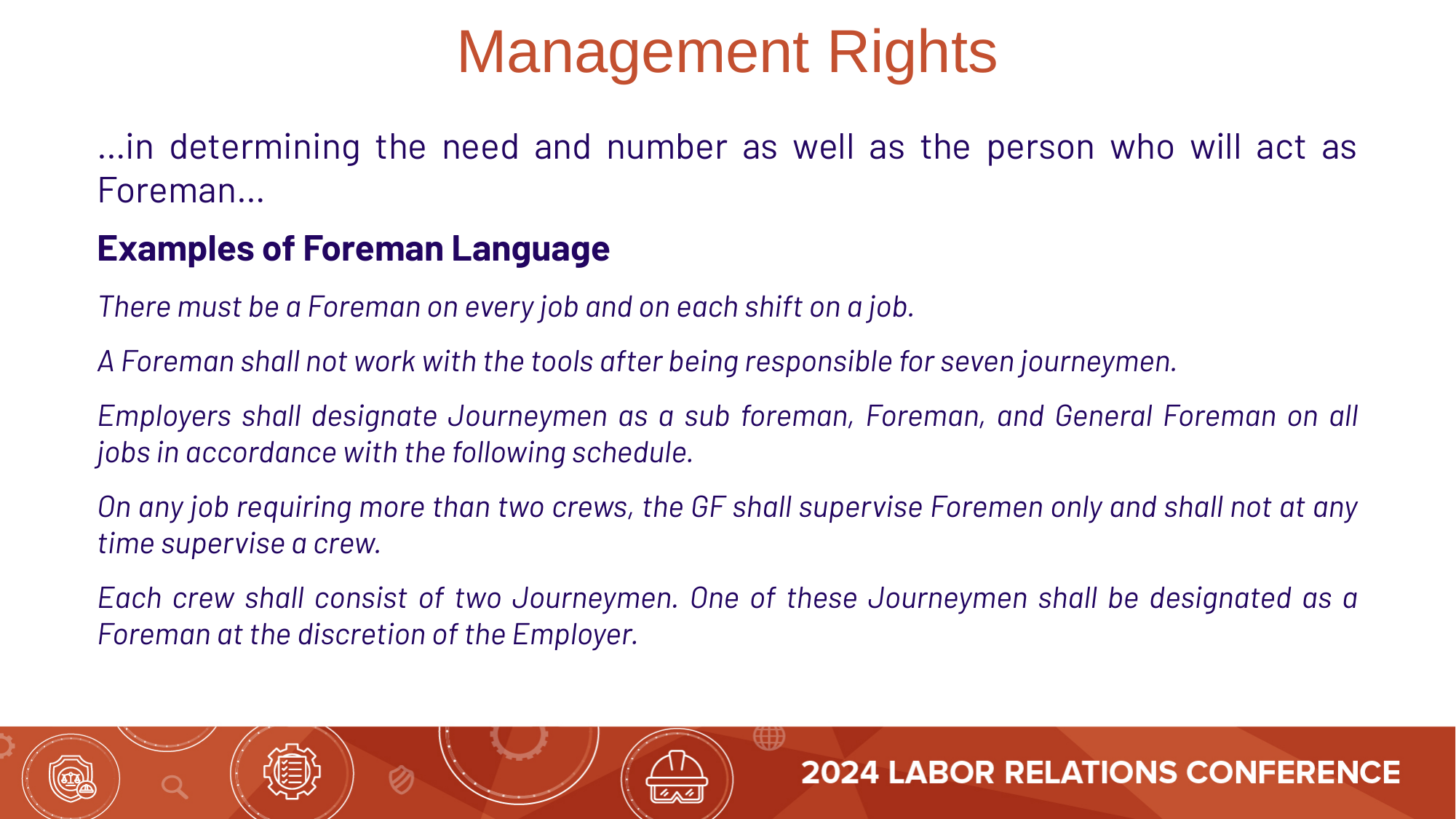

Management Rights
…in determining the need and number as well as the person who will act as Foreman…
Examples of Foreman Language

There must be a Foreman on every job and on each shift on a job.

A Foreman shall not work with the tools after being responsible for seven journeymen.

Employers shall designate Journeymen as a sub foreman, Foreman, and General Foreman on all jobs in accordance with the following schedule.

On any job requiring more than two crews, the GF shall supervise Foremen only and shall not at any time supervise a crew.

Each crew shall consist of two Journeymen. One of these Journeymen shall be designated as a Foreman at the discretion of the Employer.